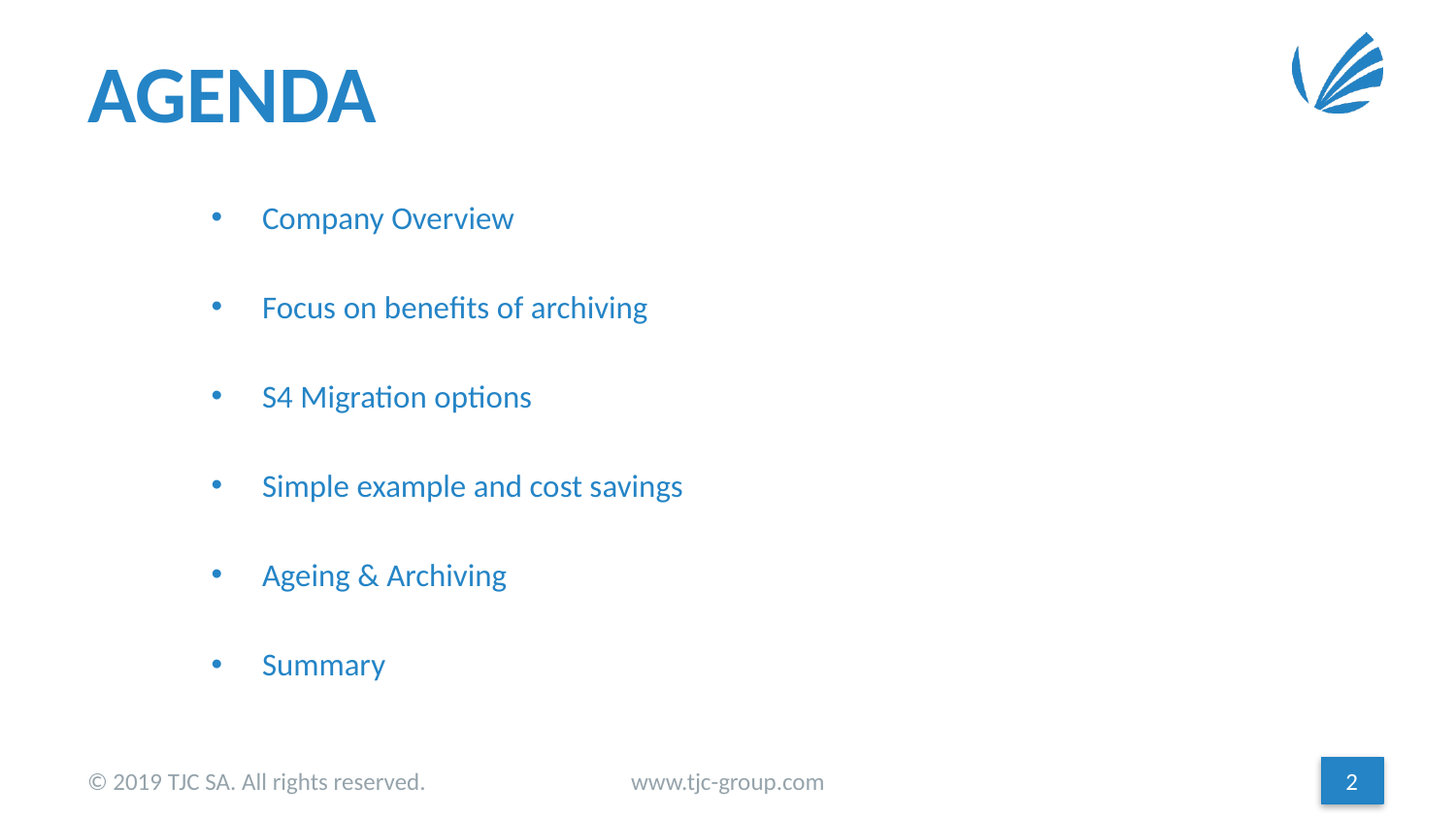

# AGENDA
Company Overview

Focus on benefits of archiving

S4 Migration options

Simple example and cost savings

Ageing & Archiving

Summary
© 2019 TJC SA. All rights reserved.
www.tjc-group.com
2